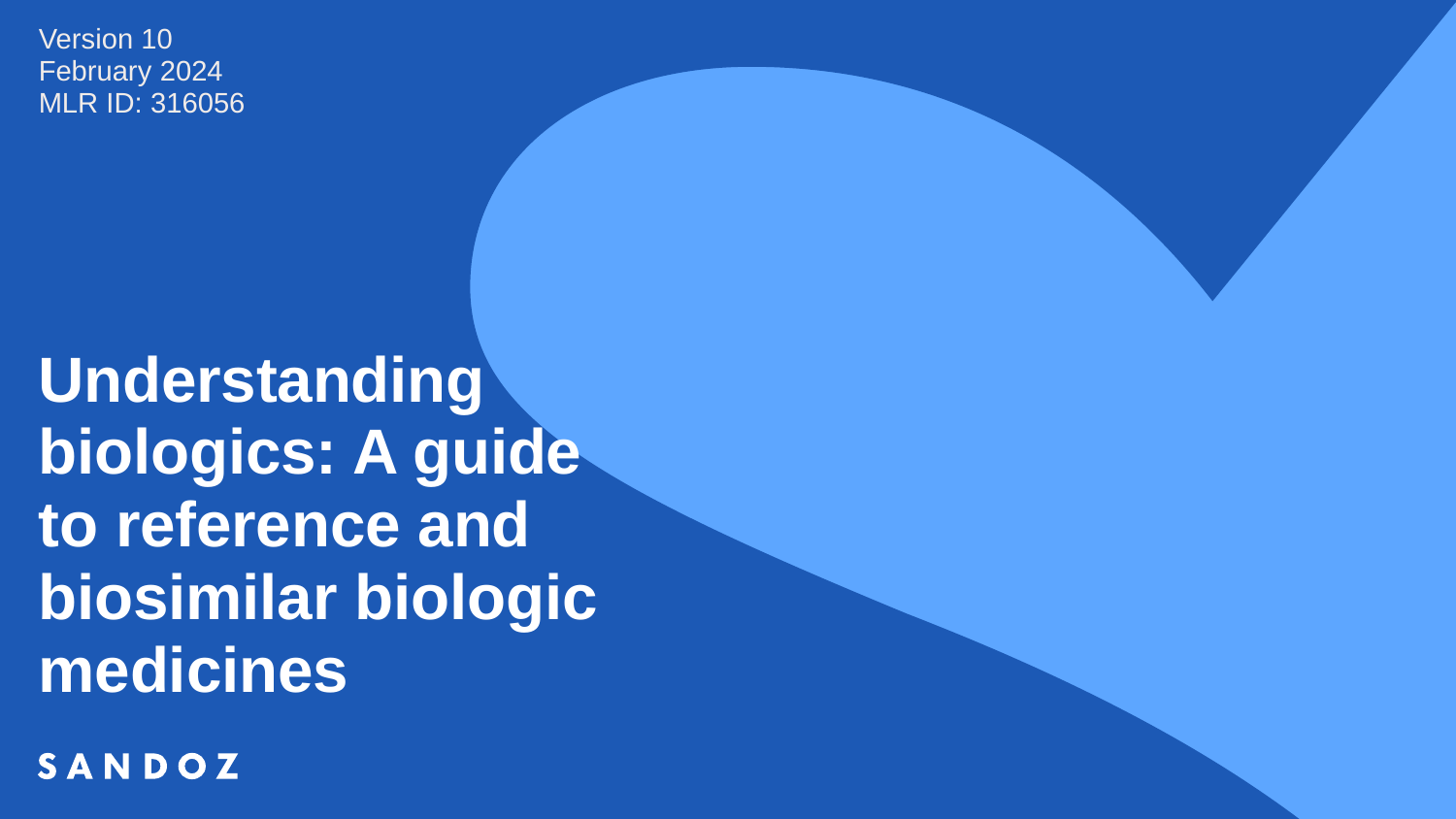

Version 10
February 2024
MLR ID: 316056
# Understanding biologics: A guide to reference and biosimilar biologic medicines